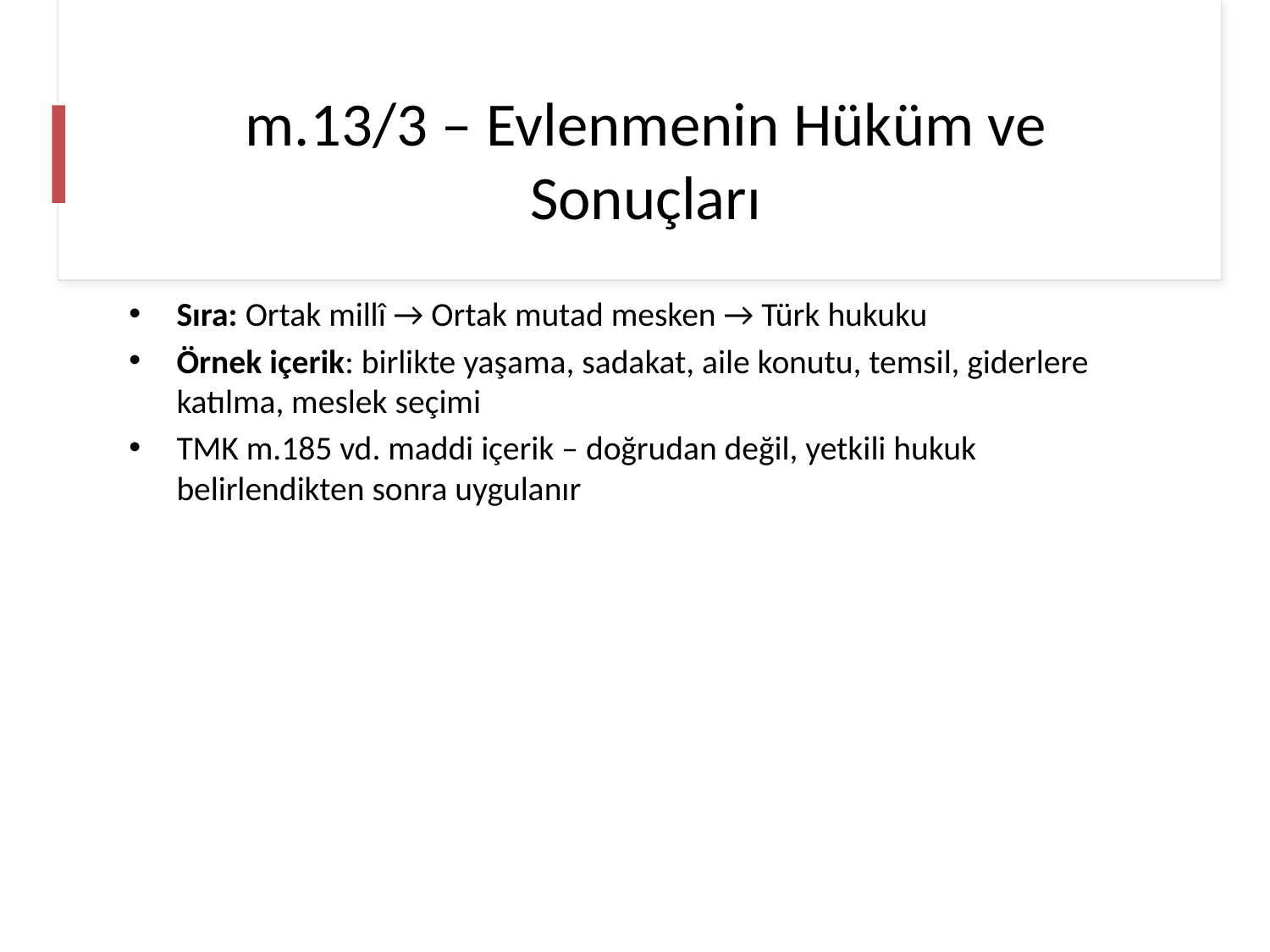

# m.13/3 – Evlenmenin Hüküm ve Sonuçları

Sıra: Ortak millî → Ortak mutad mesken → Türk hukuku
Örnek içerik: birlikte yaşama, sadakat, aile konutu, temsil, giderlere katılma, meslek seçimi
TMK m.185 vd. maddi içerik – doğrudan değil, yetkili hukuk belirlendikten sonra uygulanır